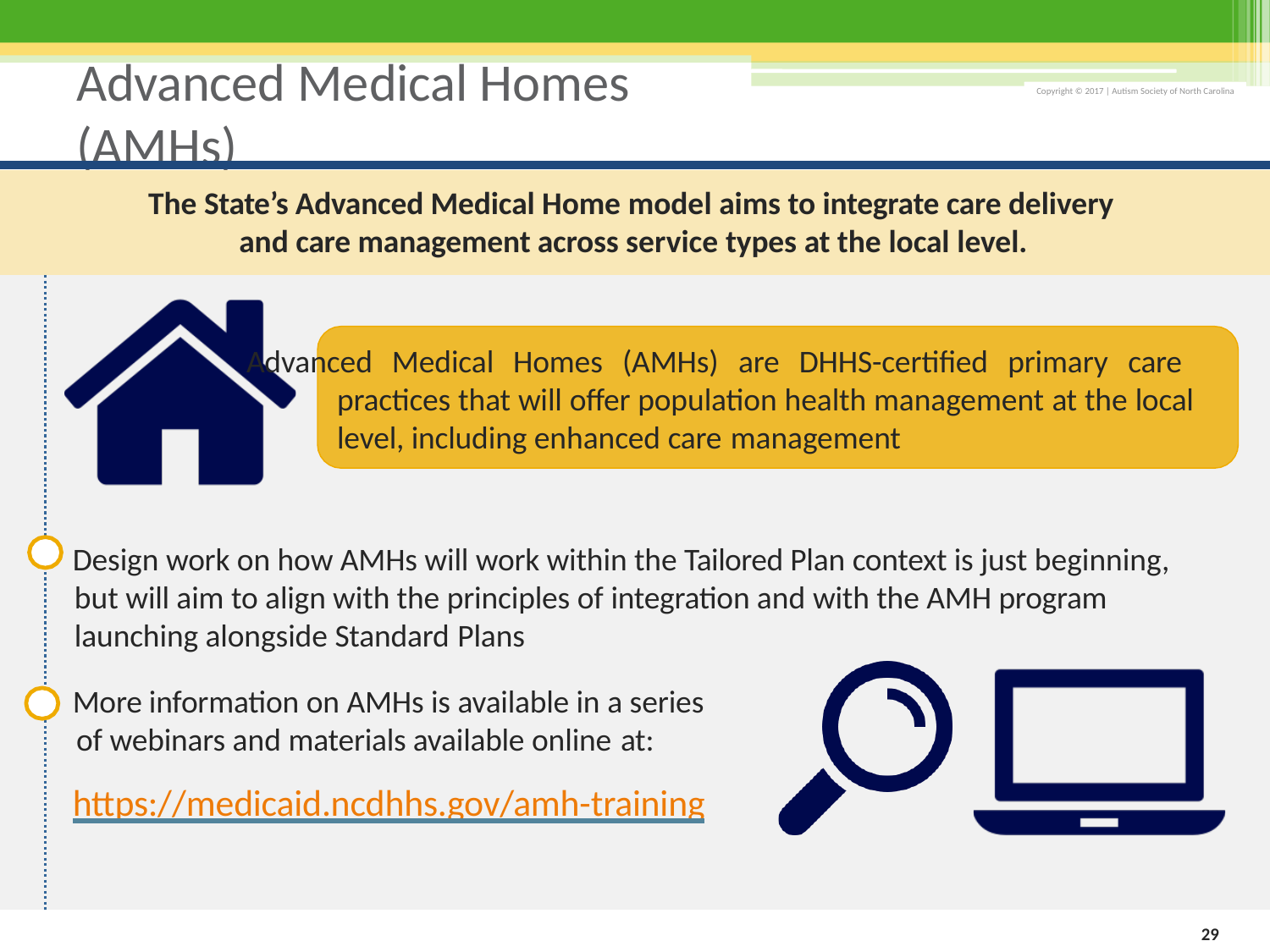

# Advanced Medical Homes (AMHs)

The State’s Advanced Medical Home model aims to integrate care delivery  and care management across service types at the local level.

Advanced Medical Homes (AMHs) are DHHS-certified primary care  practices that will offer population health management at the local  level, including enhanced care management

Design work on how AMHs will work within the Tailored Plan context is just beginning,  but will aim to align with the principles of integration and with the AMH program  launching alongside Standard Plans
More information on AMHs is available in a series  of webinars and materials available online at:
https://medicaid.ncdhhs.gov/amh-training

29